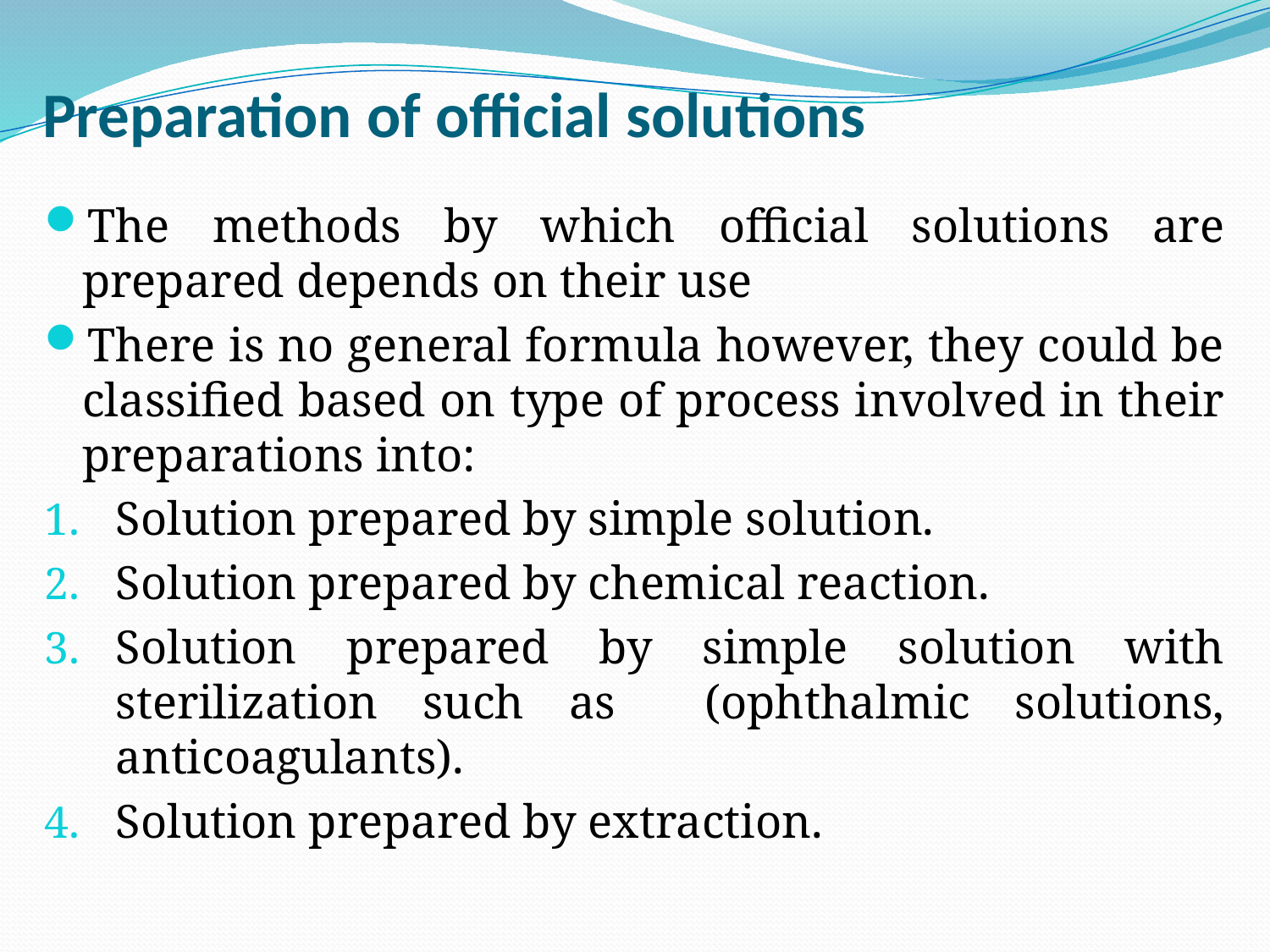

# Preparation of official solutions
The methods by which official solutions are prepared depends on their use
There is no general formula however, they could be classified based on type of process involved in their preparations into:
Solution prepared by simple solution.
Solution prepared by chemical reaction.
Solution prepared by simple solution with sterilization such as  (ophthalmic solutions, anticoagulants).
Solution prepared by extraction.